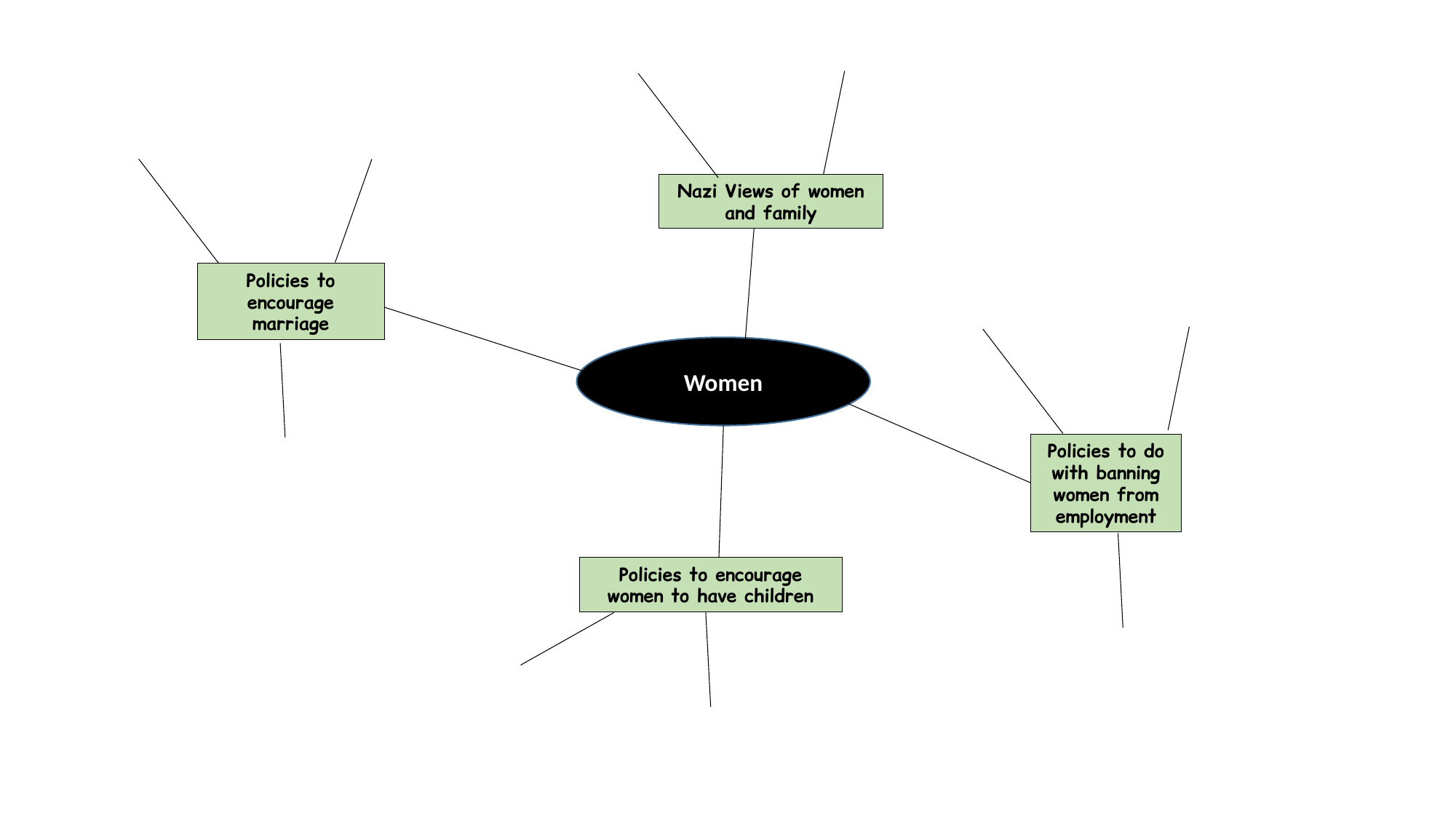

Nazi Views of women and family
Policies to encourage marriage
Women
Policies to do with banning women from employment
Policies to encourage women to have children